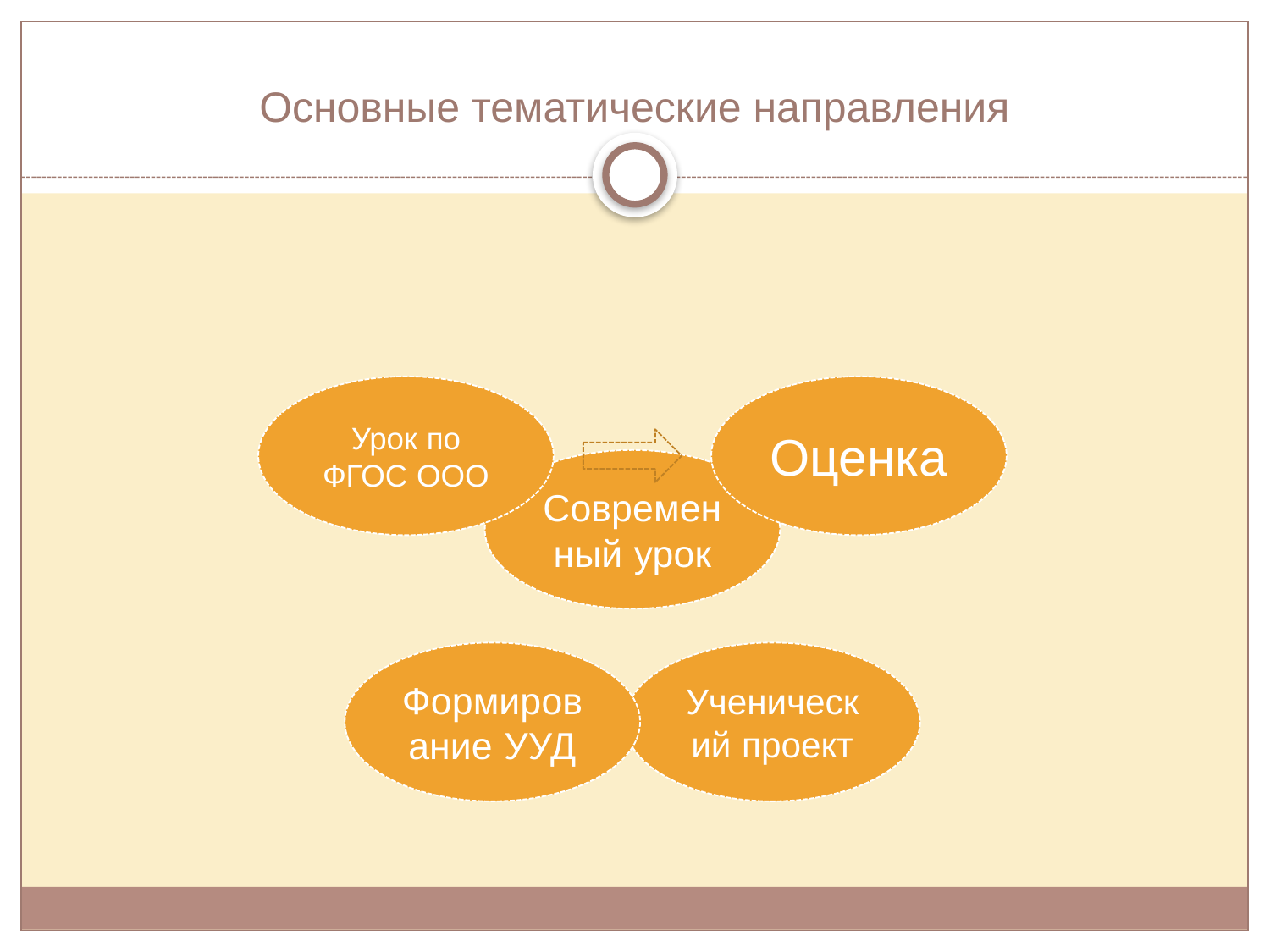

# Основные тематические направления
Современный урок
Оценка
Ученический проект
Формирование УУД
Урок по ФГОС ООО